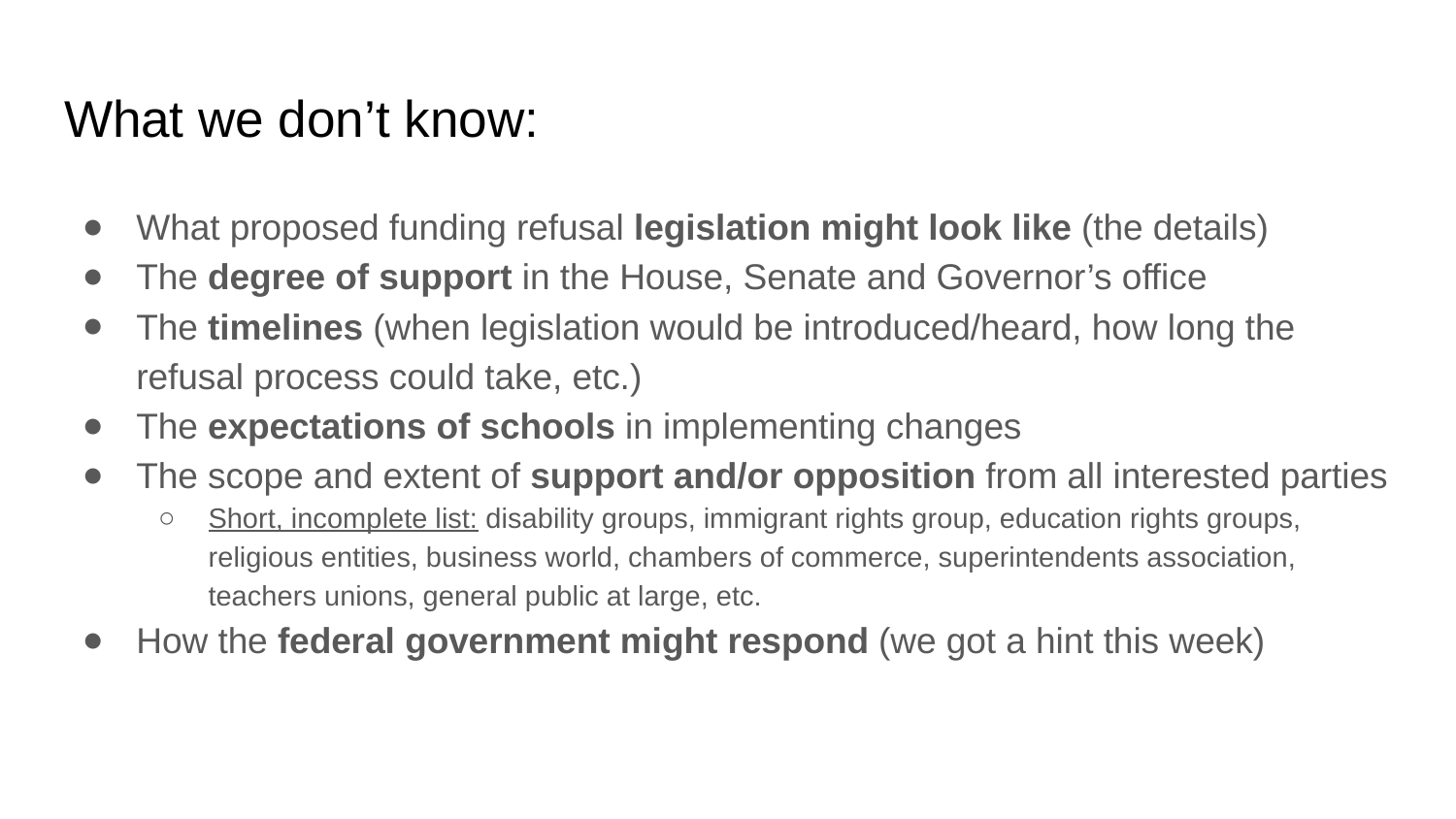

# What we don’t know:
What proposed funding refusal legislation might look like (the details)
The degree of support in the House, Senate and Governor’s office
The timelines (when legislation would be introduced/heard, how long the refusal process could take, etc.)
The expectations of schools in implementing changes
The scope and extent of support and/or opposition from all interested parties
Short, incomplete list: disability groups, immigrant rights group, education rights groups, religious entities, business world, chambers of commerce, superintendents association, teachers unions, general public at large, etc.
How the federal government might respond (we got a hint this week)